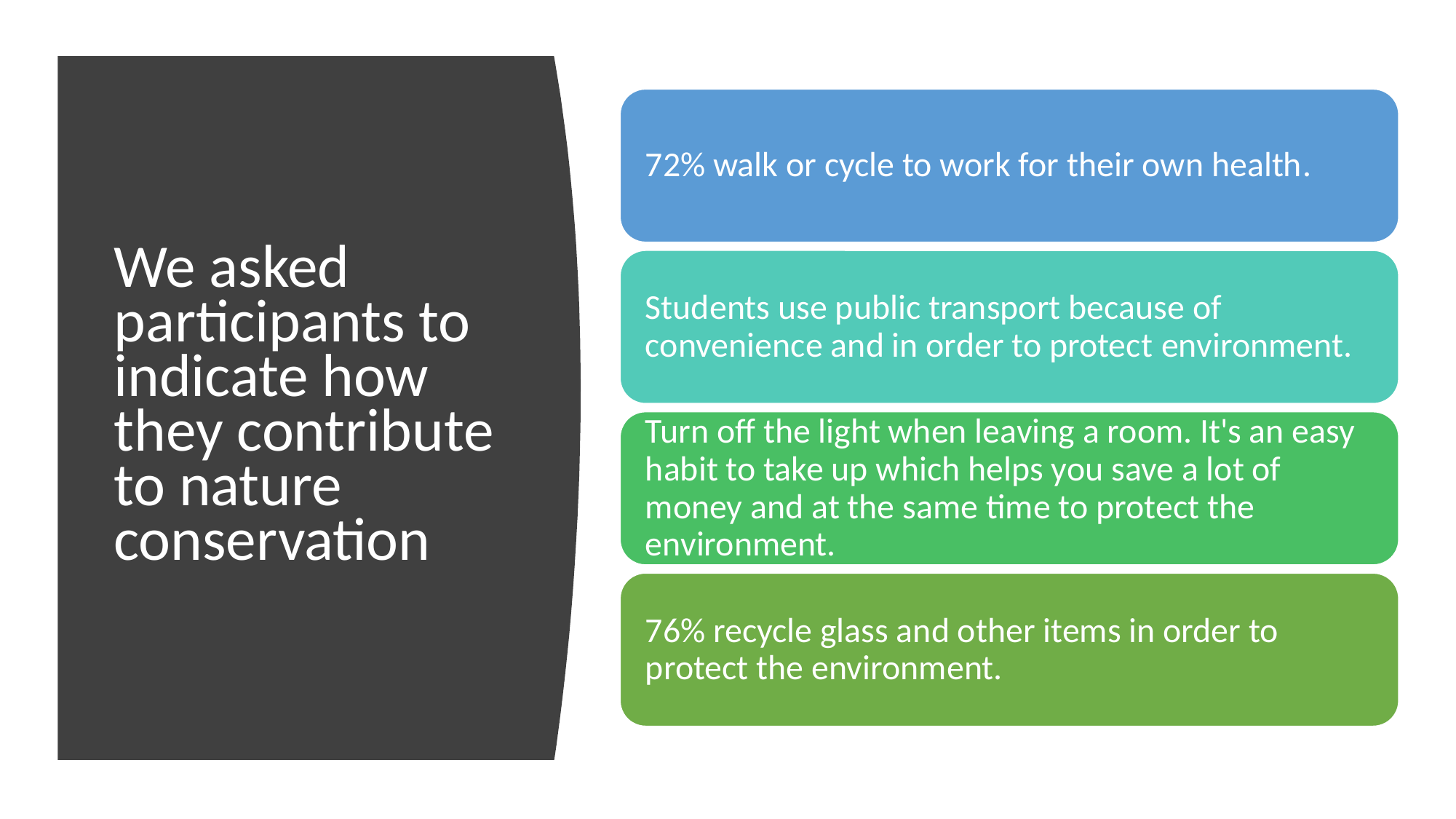

72% walk or cycle to work for their own health.
Students use public transport because of convenience and in order to protect environment.
Turn off the light when leaving a room. It's an easy habit to take up which helps you save a lot of money and at the same time to protect the environment.
76% recycle glass and other items in order to protect the environment.

# We asked participants to indicate how they contribute to nature conservation